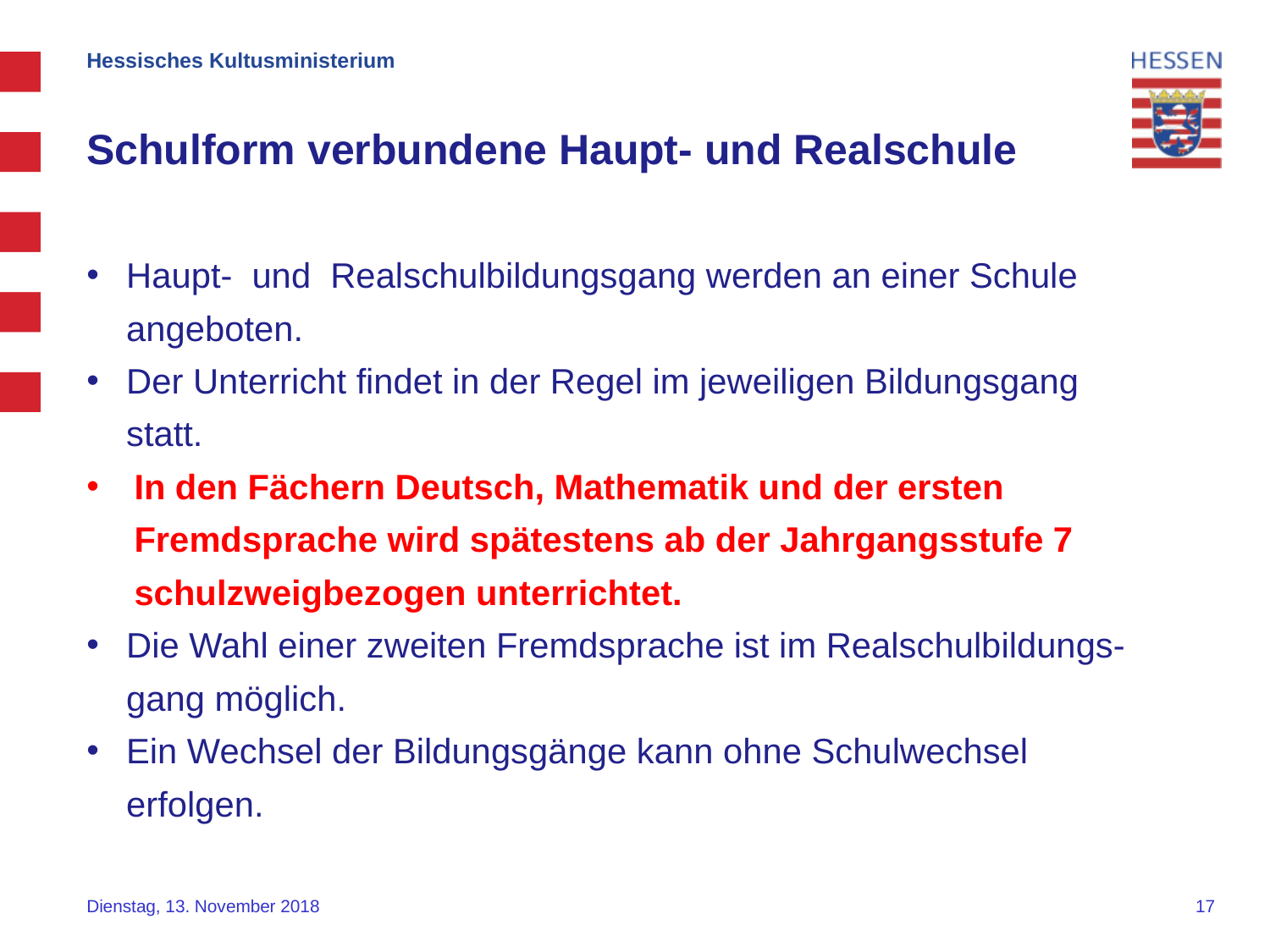

Hessisches Kultusministerium
Schulform verbundene Haupt- und Realschule
Haupt-  und  Realschulbildungsgang werden an einer Schule angeboten.
Der Unterricht findet in der Regel im jeweiligen Bildungsgang statt.
In den Fächern Deutsch, Mathematik und der ersten Fremdsprache wird spätestens ab der Jahrgangsstufe 7 schulzweigbezogen unterrichtet.
Die Wahl einer zweiten Fremdsprache ist im Realschulbildungs-gang möglich.
Ein Wechsel der Bildungsgänge kann ohne Schulwechsel erfolgen.

Dienstag, 13. November 2018